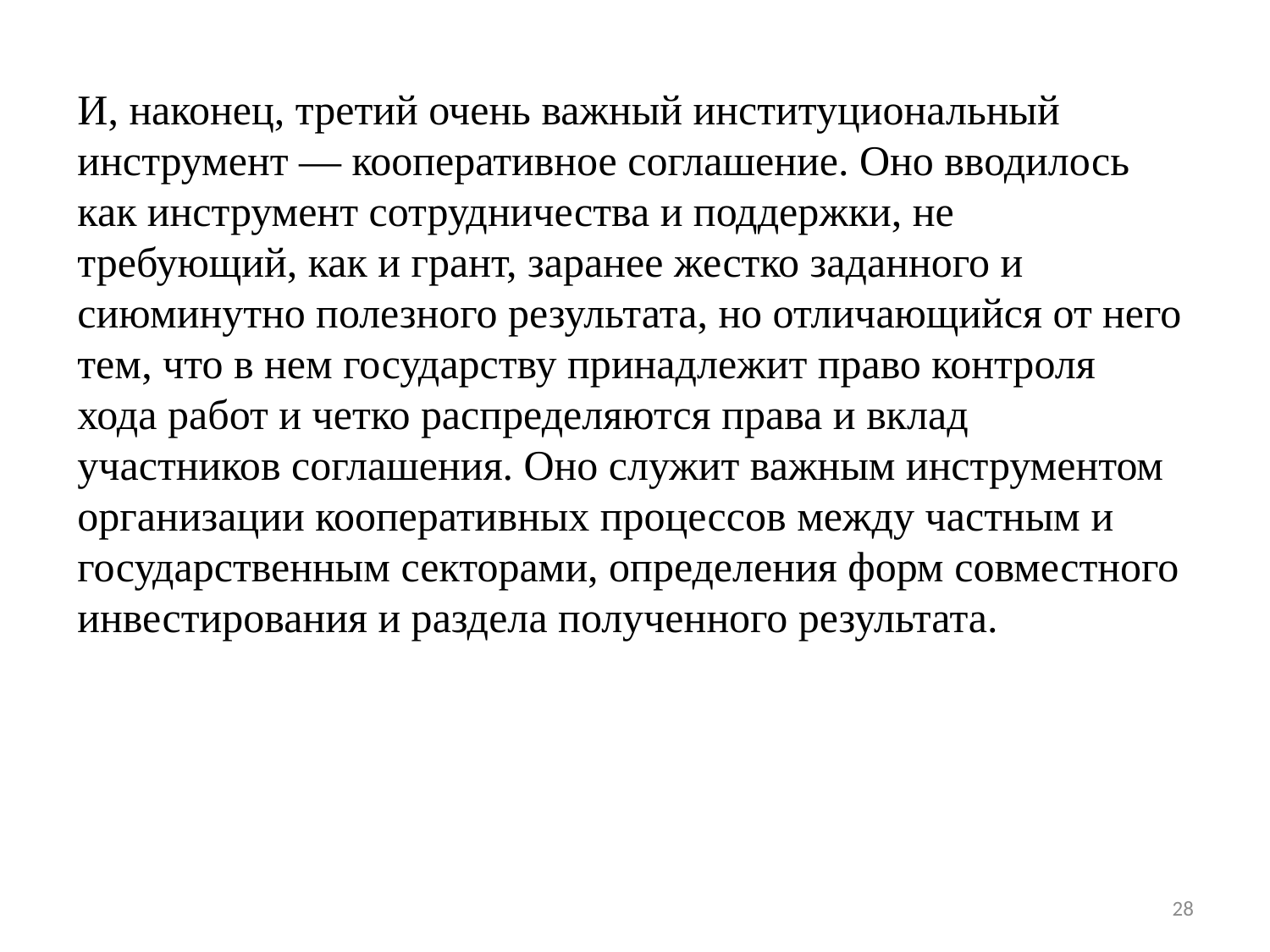

И, наконец, третий очень важный институциональный инструмент — кооперативное соглашение. Оно вводилось как инструмент сотрудничества и поддержки, не требующий, как и грант, заранее жестко заданного и сиюминутно полезного результата, но отличающийся от него тем, что в нем государству принадлежит право контроля хода работ и четко распределяются права и вклад участников соглашения. Оно служит важным инструментом организации кооперативных процессов между частным и государственным секторами, определения форм совместного инвестирования и раздела полученного результата.
28